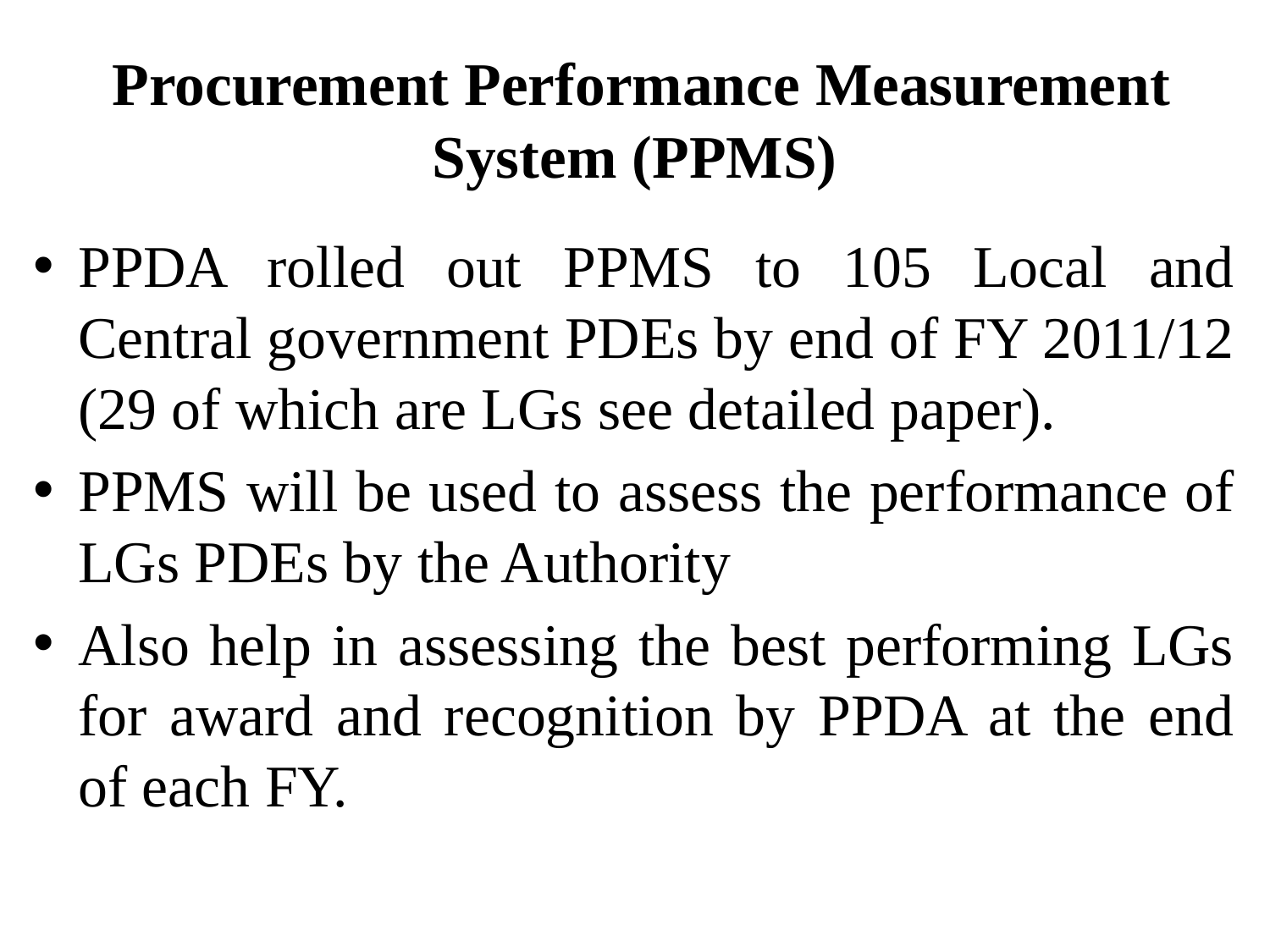

# Procurement Performance Measurement System (PPMS)
PPDA rolled out PPMS to 105 Local and Central government PDEs by end of FY 2011/12 (29 of which are LGs see detailed paper).
PPMS will be used to assess the performance of LGs PDEs by the Authority
Also help in assessing the best performing LGs for award and recognition by PPDA at the end of each FY.